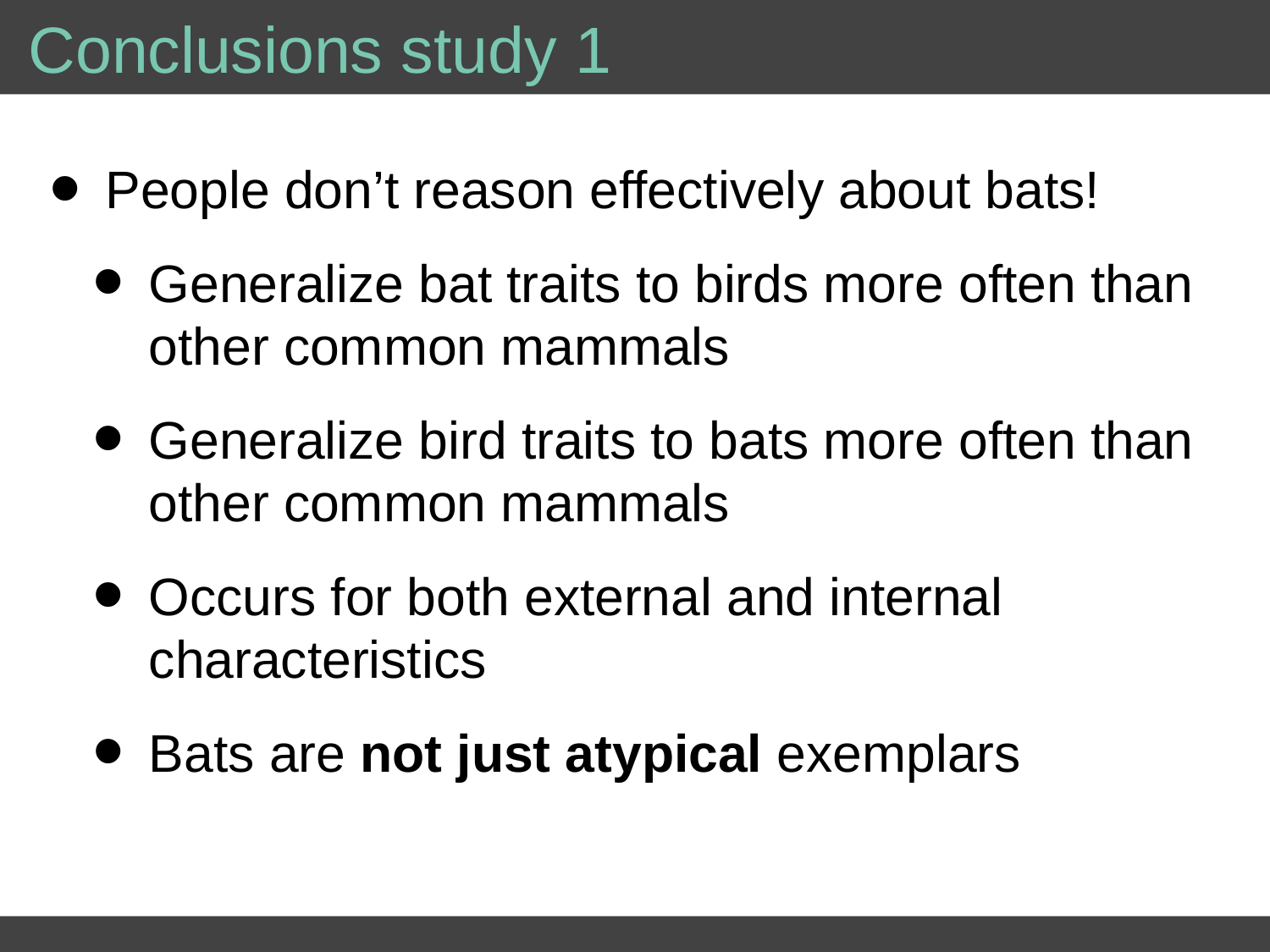

# Conclusions study 1
People don’t reason effectively about bats!
Generalize bat traits to birds more often than other common mammals
Generalize bird traits to bats more often than other common mammals
Occurs for both external and internal characteristics
Bats are not just atypical exemplars